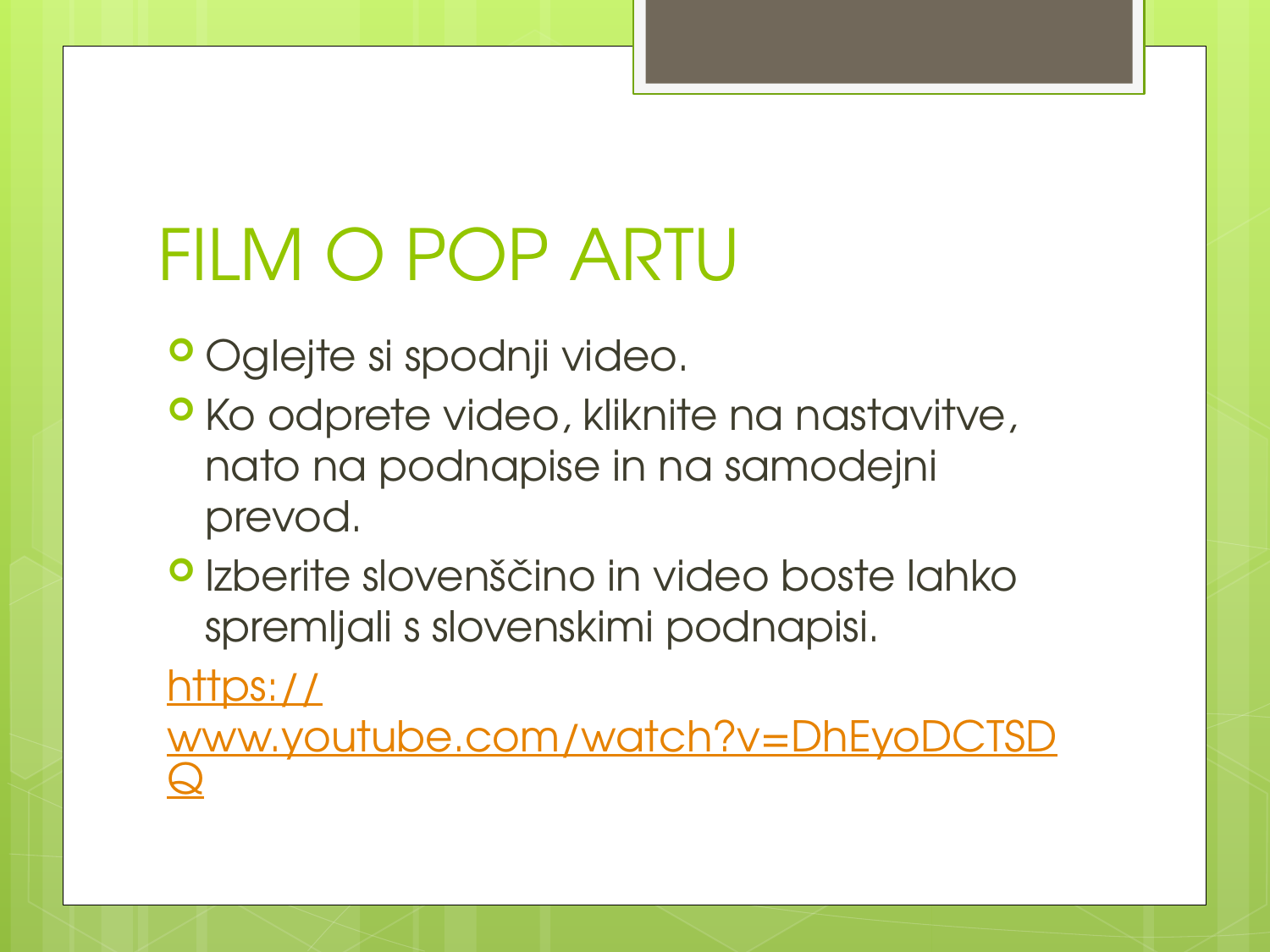

# FILM O POP ARTU
Oglejte si spodnji video.
Ko odprete video, kliknite na nastavitve, nato na podnapise in na samodejni prevod.
Izberite slovenščino in video boste lahko spremljali s slovenskimi podnapisi.
https://www.youtube.com/watch?v=DhEyoDCTSDQ